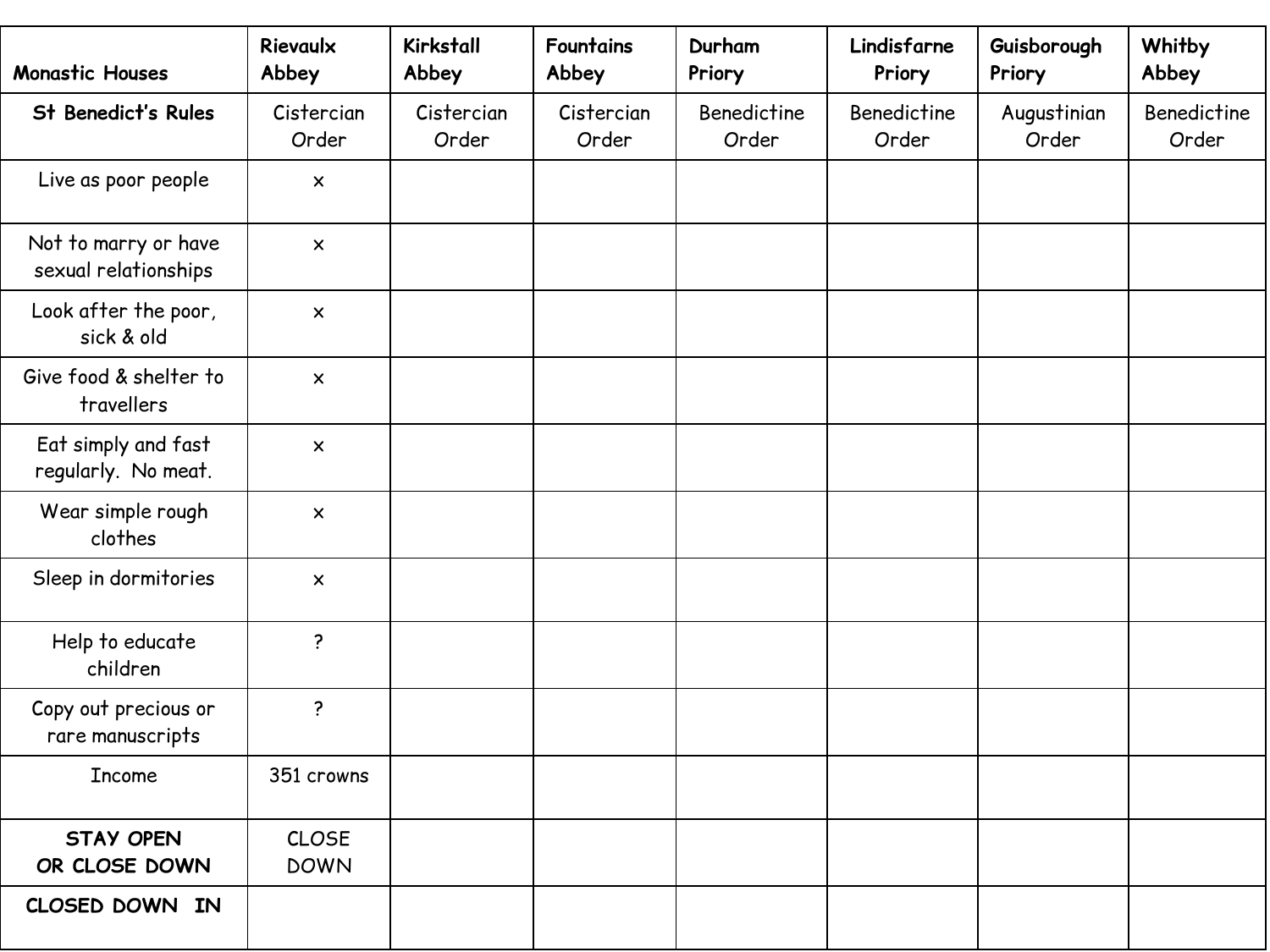

| Monastic Houses | Rievaulx Abbey | Kirkstall Abbey | Fountains Abbey | Durham Priory | Lindisfarne Priory | Guisborough Priory | Whitby Abbey |
| --- | --- | --- | --- | --- | --- | --- | --- |
| St Benedict’s Rules | Cistercian Order | Cistercian Order | Cistercian Order | Benedictine Order | Benedictine Order | Augustinian Order | Benedictine Order |
| Live as poor people | x |  |  |  |  |  |  |
| Not to marry or have sexual relationships | x |  |  |  |  |  |  |
| Look after the poor, sick & old | x |  |  |  |  |  |  |
| Give food & shelter to travellers | x |  |  |  |  |  |  |
| Eat simply and fast regularly. No meat. | x |  |  |  |  |  |  |
| Wear simple rough clothes | x |  |  |  |  |  |  |
| Sleep in dormitories | x |  |  |  |  |  |  |
| Help to educate children | ? |  |  |  |  |  |  |
| Copy out precious or rare manuscripts | ? |  |  |  |  |  |  |
| Income | 351 crowns |  |  |  |  |  |  |
| STAY OPEN OR CLOSE DOWN | CLOSE DOWN |  |  |  |  |  |  |
| CLOSED DOWN IN |  |  |  |  |  |  |  |